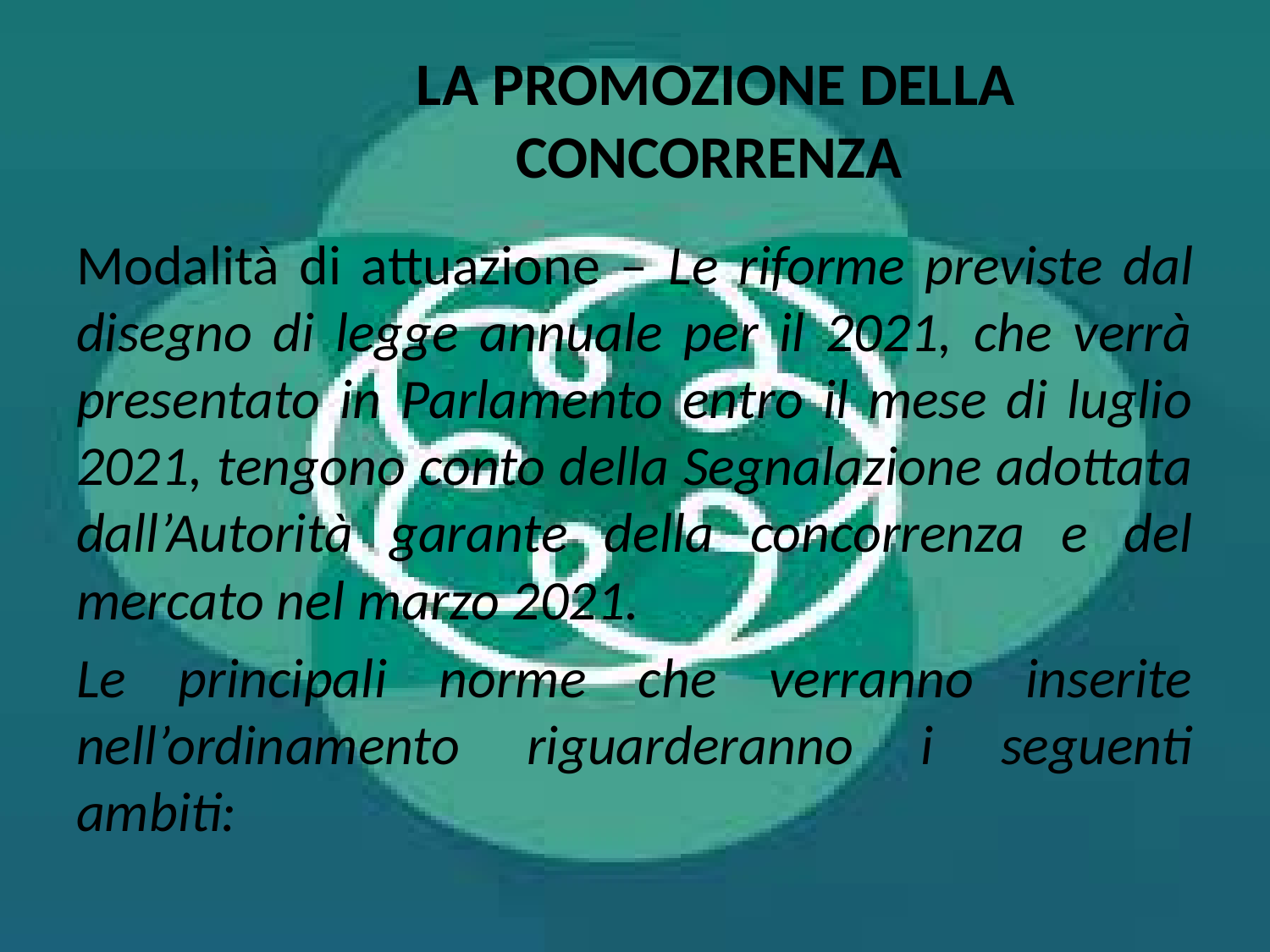

# LA PROMOZIONE DELLA CONCORRENZA
Modalità di attuazione – Le riforme previste dal disegno di legge annuale per il 2021, che verrà presentato in Parlamento entro il mese di luglio 2021, tengono conto della Segnalazione adottata dall’Autorità garante della concorrenza e del mercato nel marzo 2021.
Le principali norme che verranno inserite nell’ordinamento riguarderanno i seguenti ambiti: